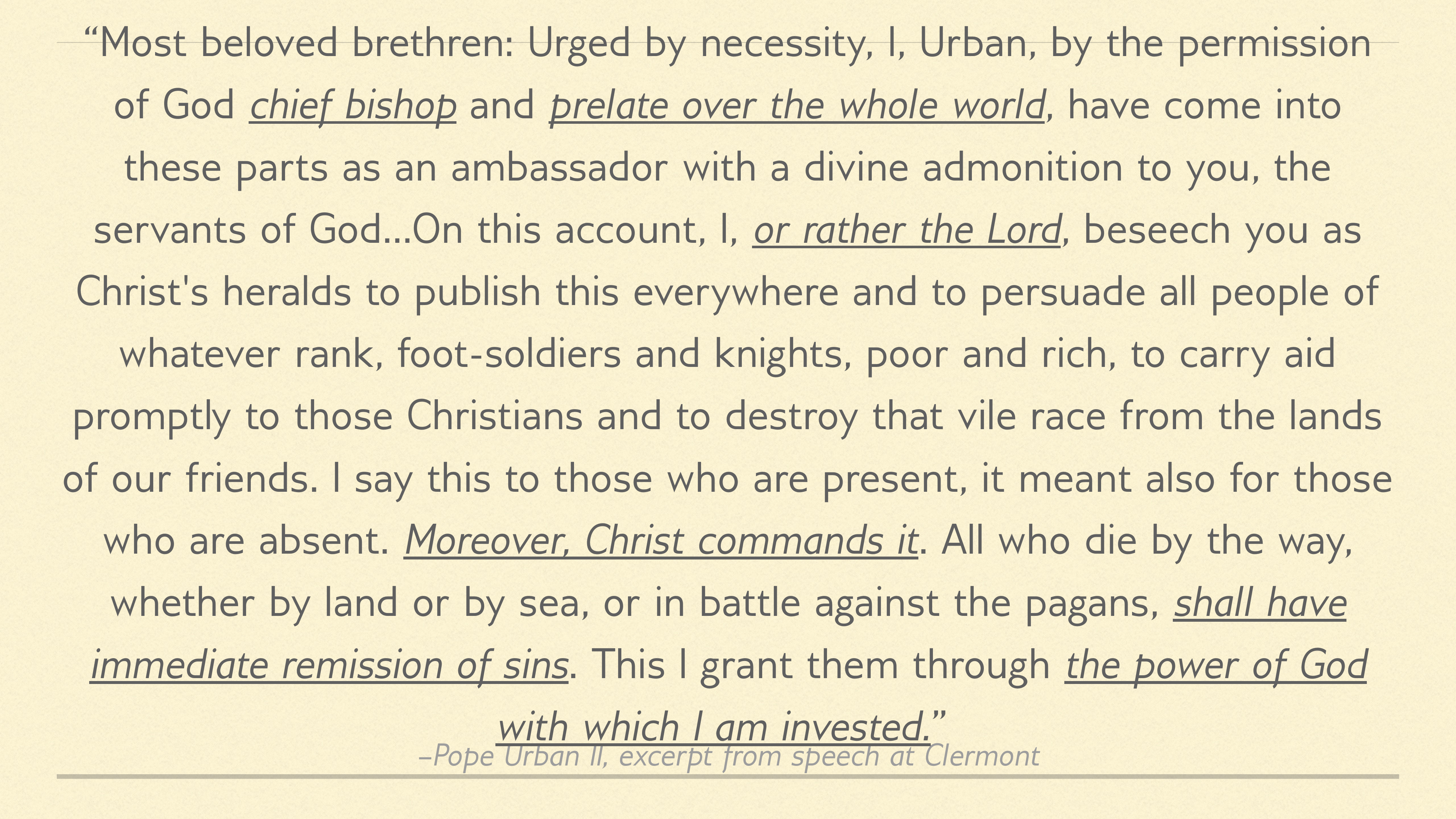

“Most beloved brethren: Urged by necessity, I, Urban, by the permission of God chief bishop and prelate over the whole world, have come into these parts as an ambassador with a divine admonition to you, the servants of God…On this account, I, or rather the Lord, beseech you as Christ's heralds to publish this everywhere and to persuade all people of whatever rank, foot-soldiers and knights, poor and rich, to carry aid promptly to those Christians and to destroy that vile race from the lands of our friends. I say this to those who are present, it meant also for those who are absent. Moreover, Christ commands it. All who die by the way, whether by land or by sea, or in battle against the pagans, shall have immediate remission of sins. This I grant them through the power of God with which I am invested.”
–Pope Urban II, excerpt from speech at Clermont